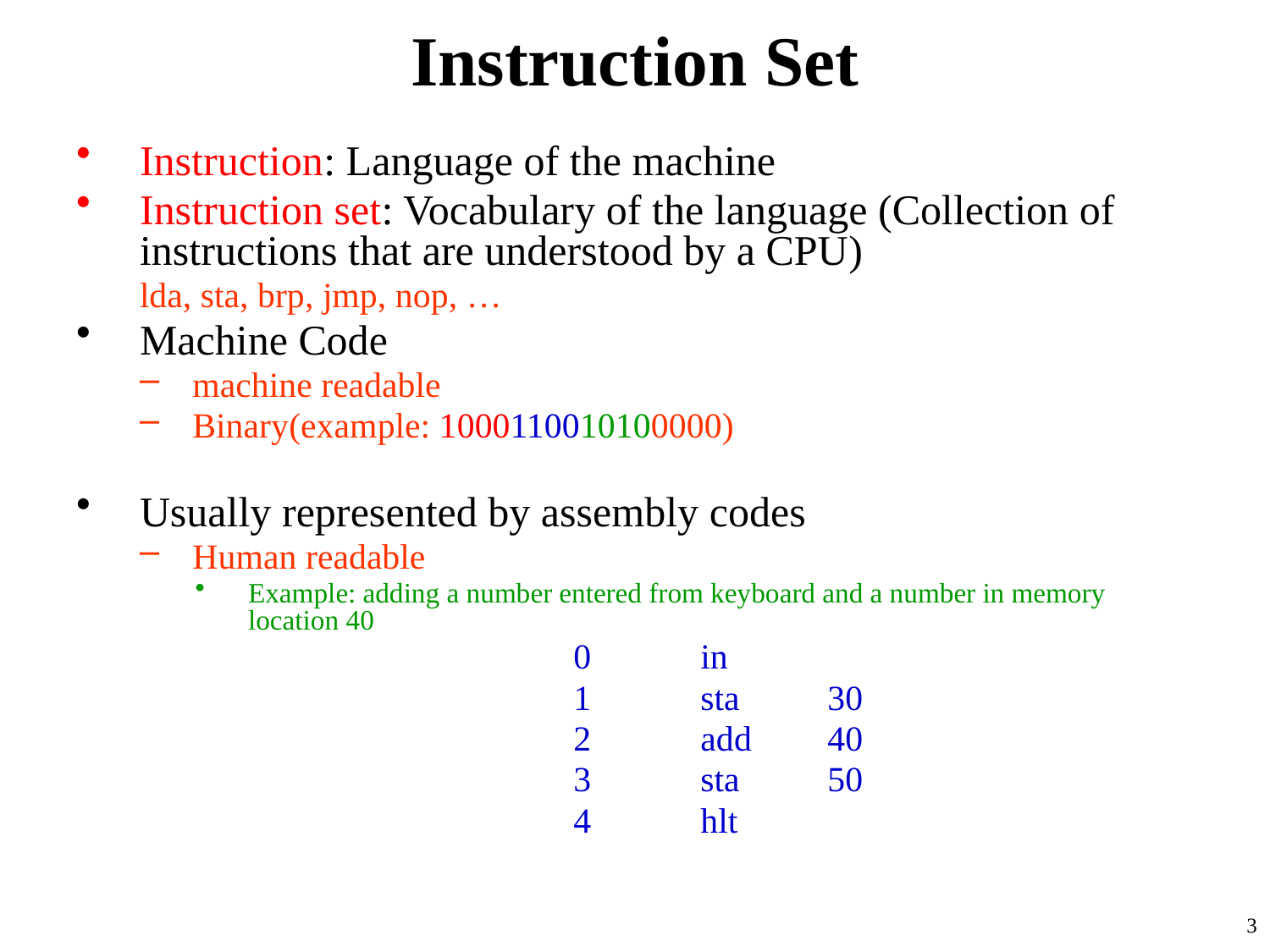

# Instruction Set
Instruction: Language of the machine
Instruction set: Vocabulary of the language (Collection of instructions that are understood by a CPU)
lda, sta, brp, jmp, nop, …
Machine Code
machine readable
Binary(example: 1000110010100000)

Usually represented by assembly codes
Human readable
Example: adding a number entered from keyboard and a number in memory location 40
				0	in
				1	sta	30
				2	add	40
				3	sta	50
				4	hlt

3